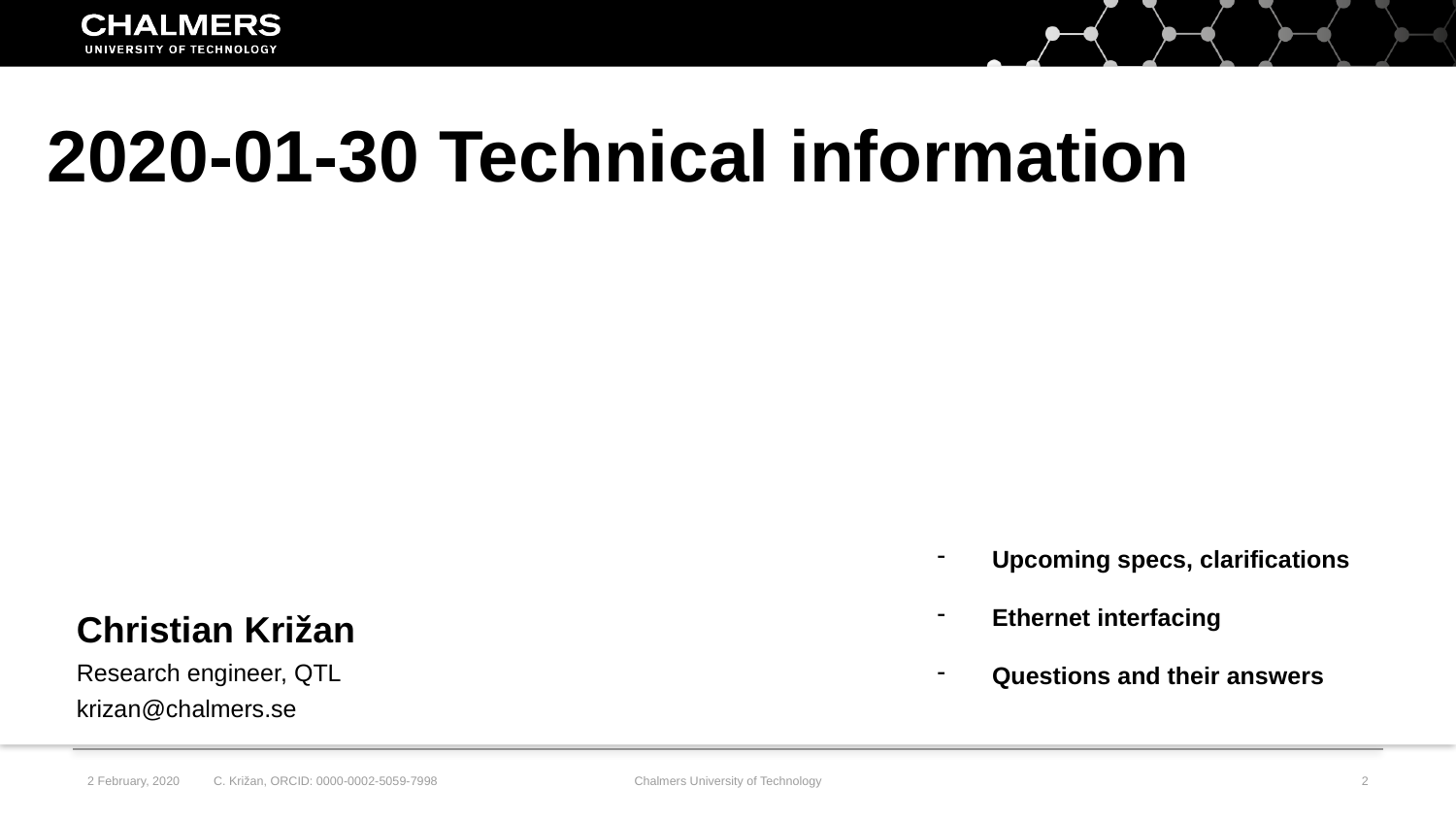

2020-01-30 Technical information

Upcoming specs, clarifications
Ethernet interfacing
Questions and their answers
Christian Križan

Research engineer, QTL
krizan@chalmers.se
2 February, 2020
Chalmers University of Technology
2
C. Križan, ORCID: 0000-0002-5059-7998